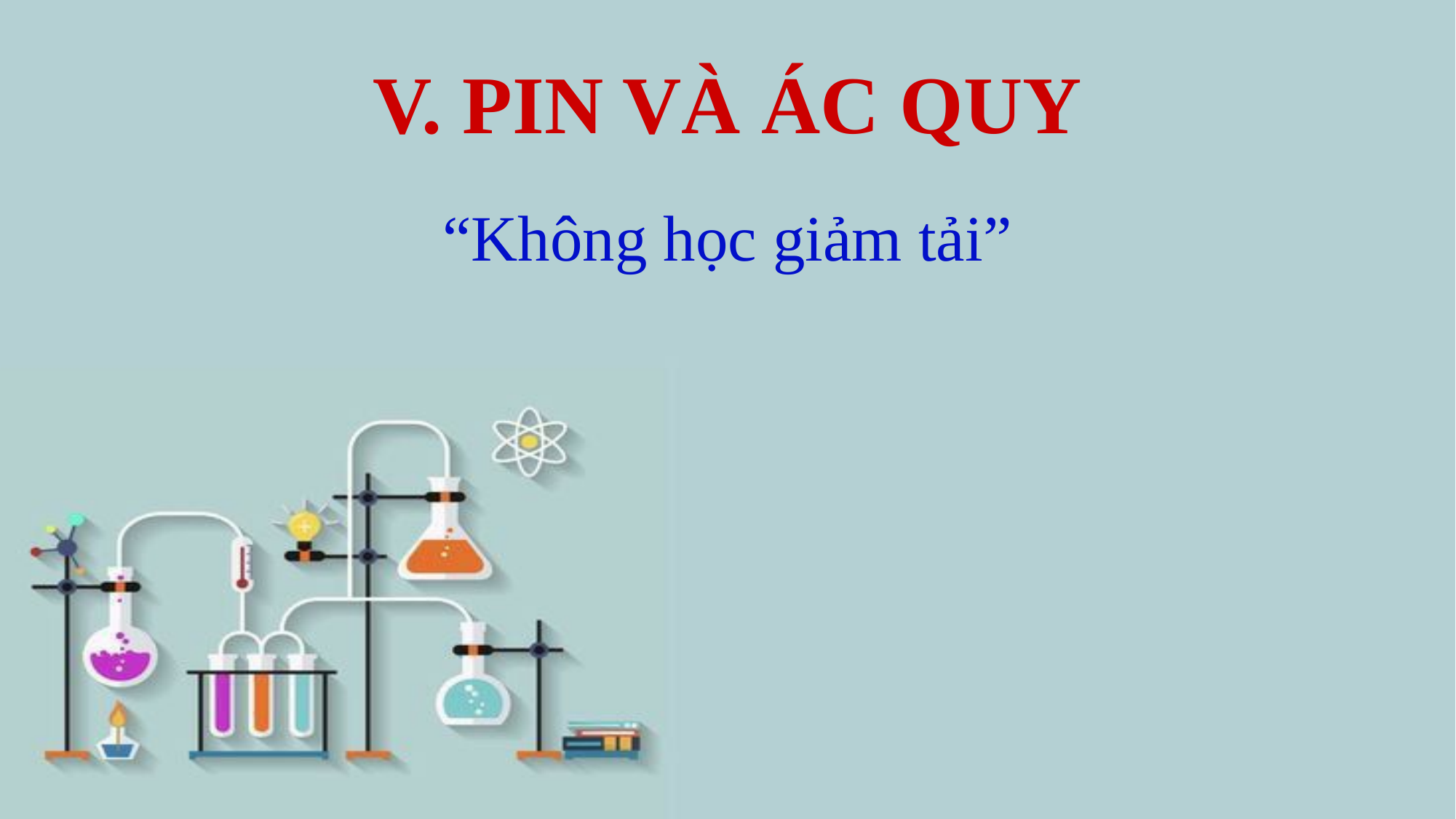

# V. PIN VÀ ÁC QUY
“Không học giảm tải”